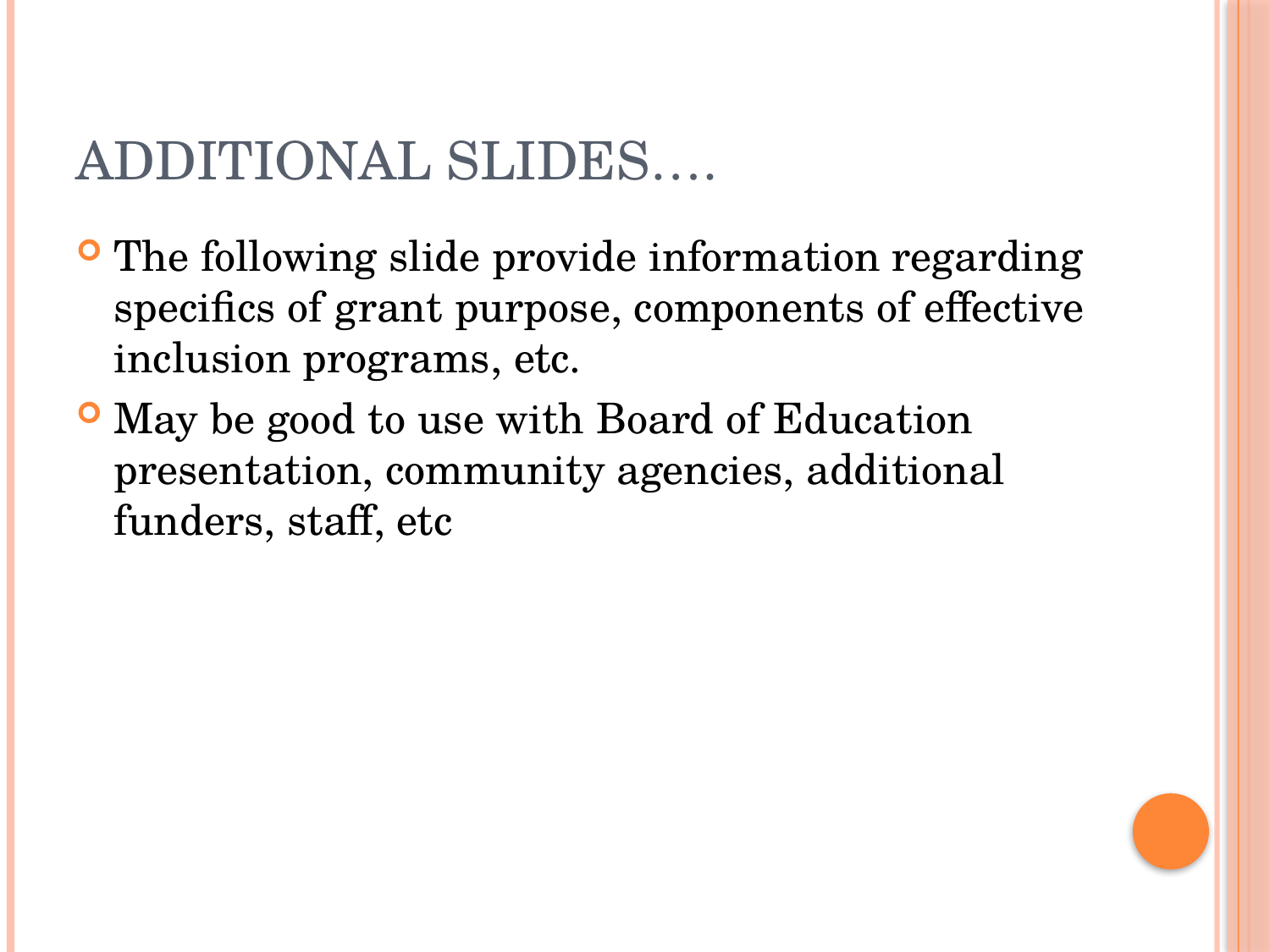

# Additional Slides….
The following slide provide information regarding specifics of grant purpose, components of effective inclusion programs, etc.
May be good to use with Board of Education presentation, community agencies, additional funders, staff, etc